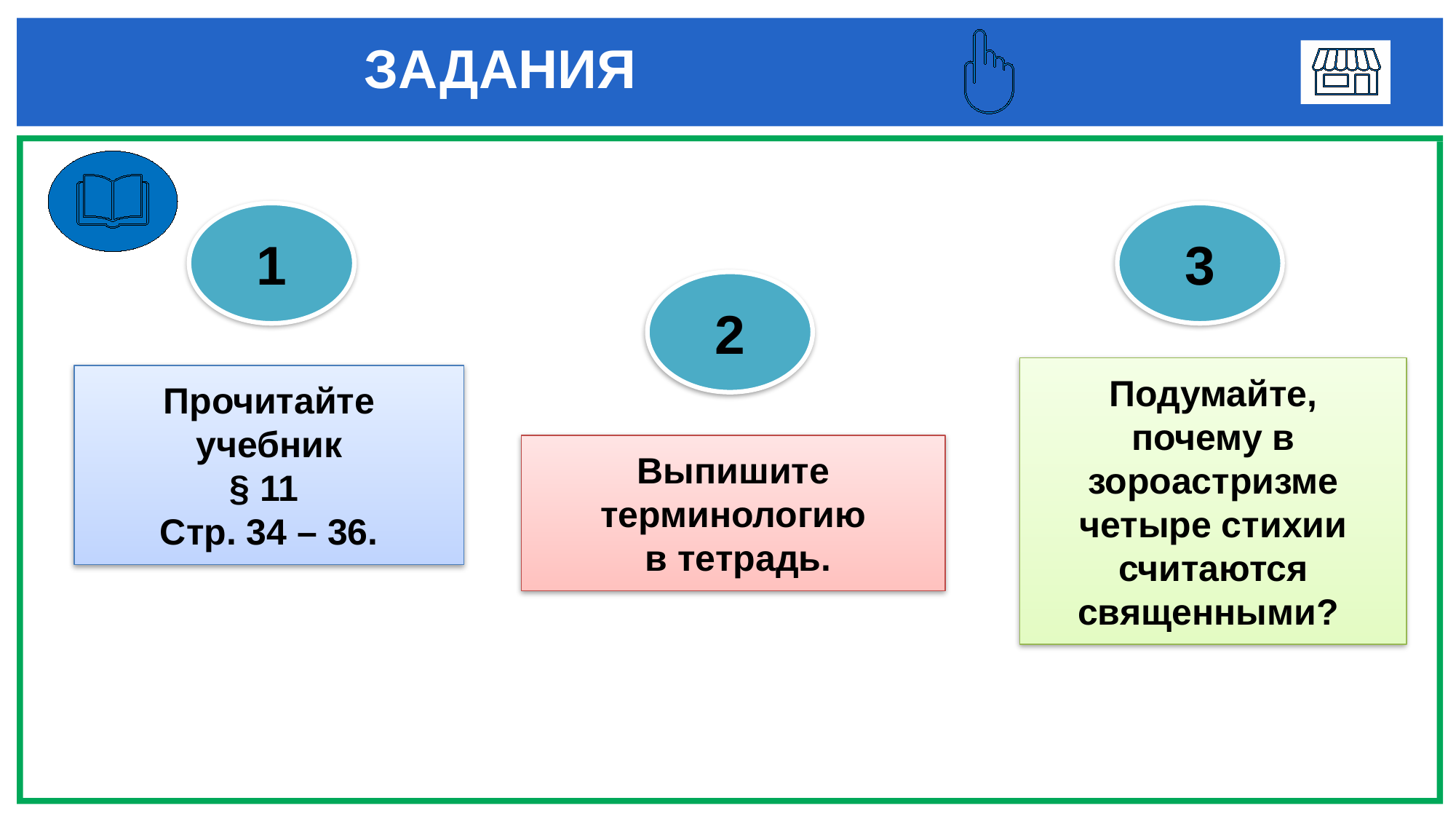

# ЗАДАНИЯ

1
3
2
Подумайте, почему в зороастризме четыре стихии считаются священными?
Прочитайте учебник
§ 11
Стр. 34 – 36.
Выпишите терминологию
 в тетрадь.